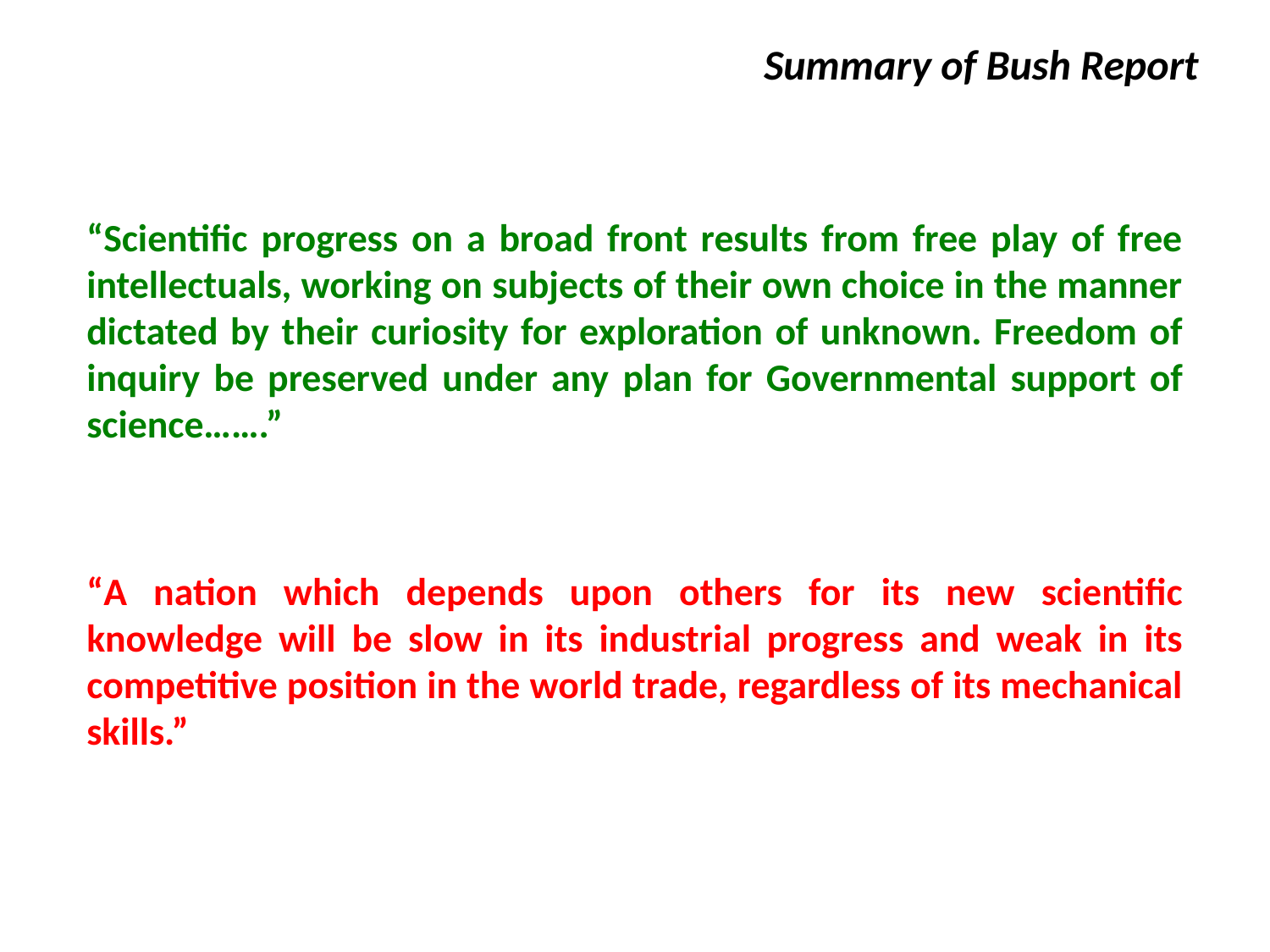

Summary of Bush Report
“Scientific progress on a broad front results from free play of free intellectuals, working on subjects of their own choice in the manner dictated by their curiosity for exploration of unknown. Freedom of inquiry be preserved under any plan for Governmental support of science…….”
“A nation which depends upon others for its new scientific knowledge will be slow in its industrial progress and weak in its competitive position in the world trade, regardless of its mechanical skills.”